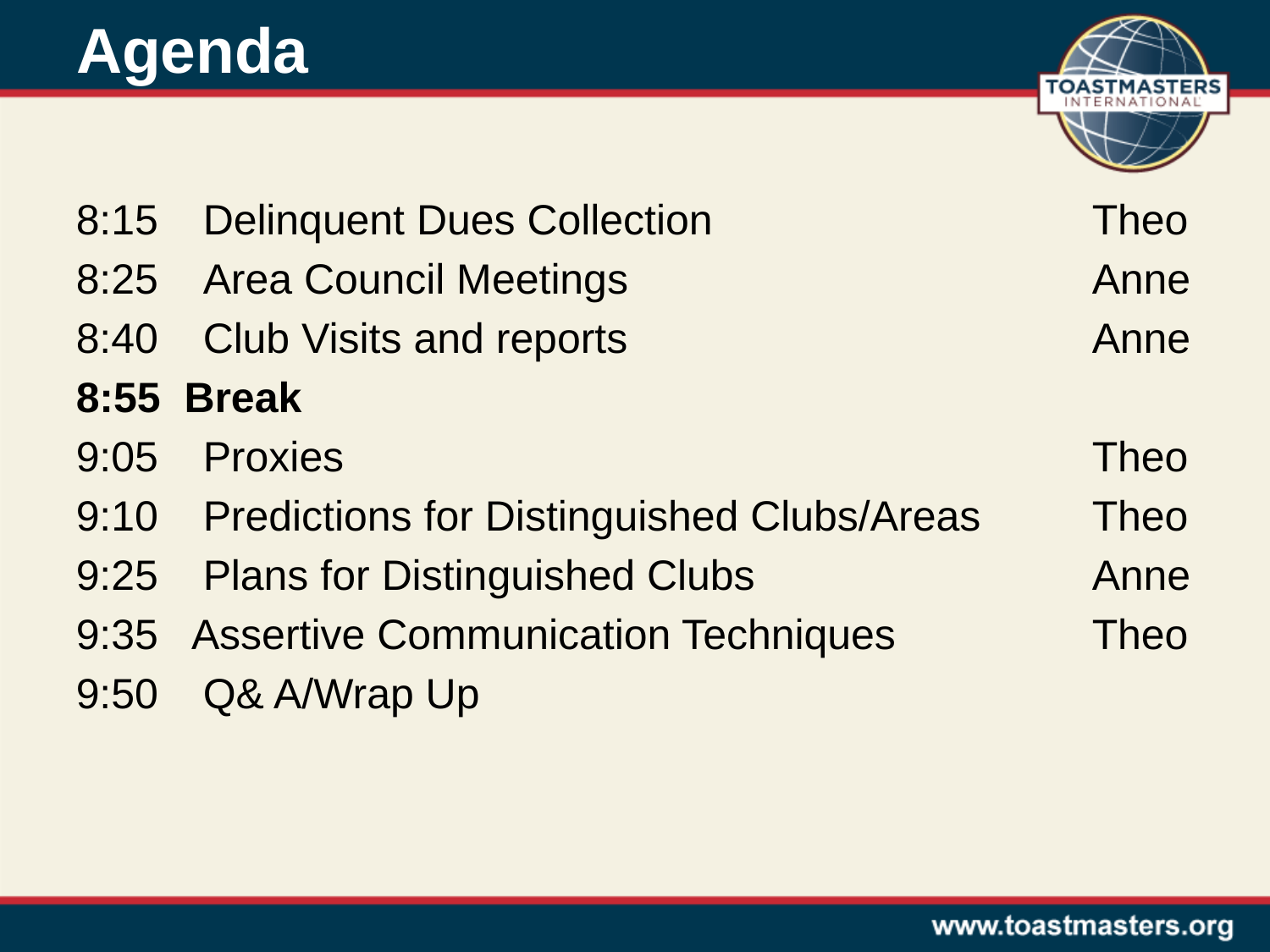

# Agenda

8:15	Delinquent Dues Collection		 	Theo
8:25	Area Council Meetings			  	Anne
8:40	Club Visits and reports			  	Anne
8:55  Break
9:05	Proxies					 	Theo
9:10	Predictions for Distinguished Clubs/Areas	Theo
9:25	Plans for Distinguished Clubs 		  	Anne
9:35   Assertive Communication Techniques	  	Theo
9:50	Q& A/Wrap Up